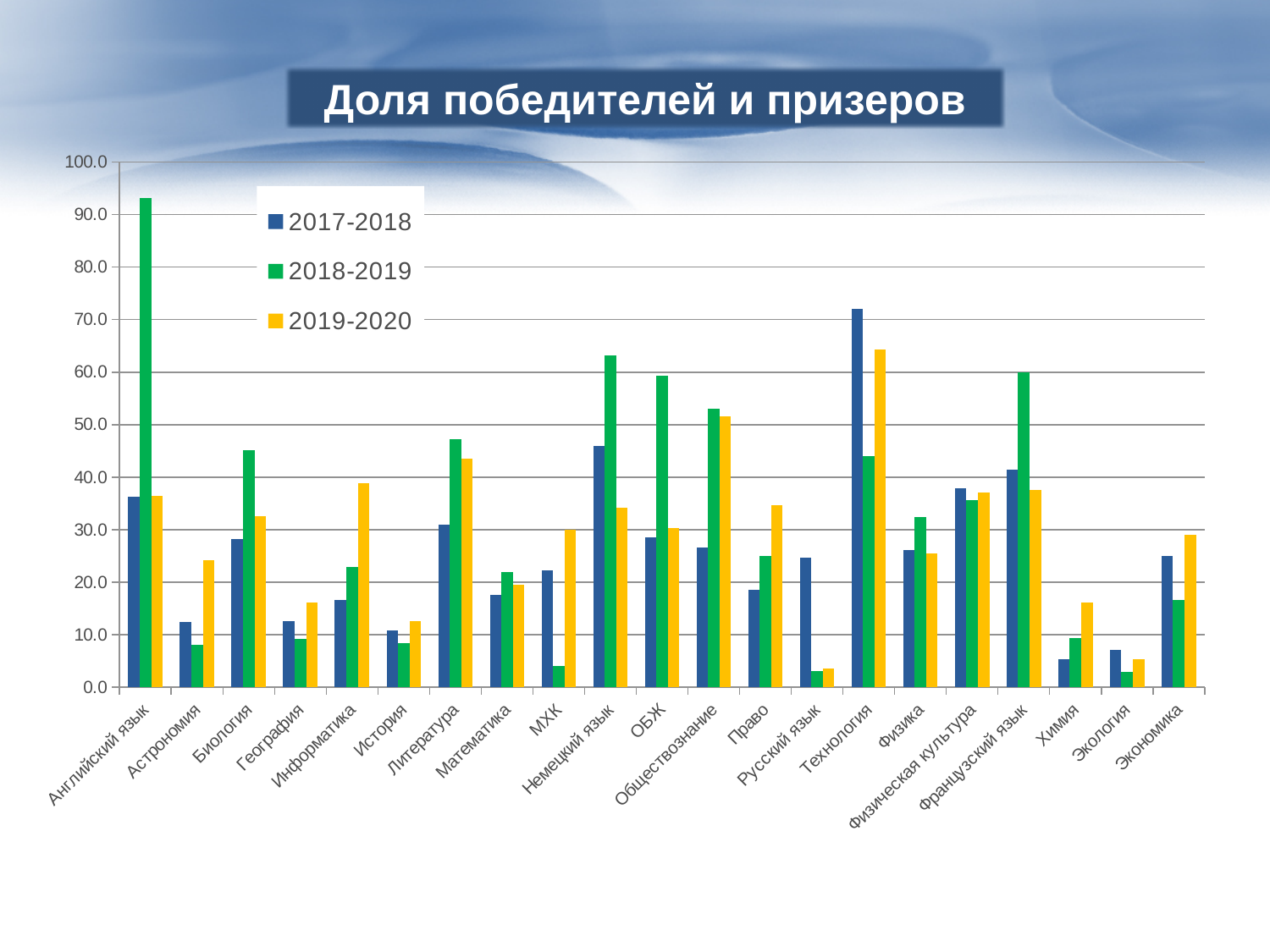

Доля победителей и призеров

### Chart

| Category | 2017-2018 | 2018-2019 | 2019-2020 |
|---|---|---|---|
| Английский язык | 36.25 | 93.22033898305074 | 36.48648648648641 |
| Астрономия | 12.5 | 8.06451612903226 | 24.242424242424203 |
| Биология | 28.225806451612904 | 45.16129032258066 | 32.618025751072956 |
| География | 12.62135922330097 | 9.154929577464797 | 16.176470588235286 |
| Информатика | 16.666666666666668 | 22.95081967213111 | 38.88888888888889 |
| История | 10.784313725490177 | 8.48484848484848 | 12.676056338028179 |
| Литература | 30.952380952380924 | 47.27272727272727 | 43.51851851851852 |
| Математика | 17.6 | 21.982758620689637 | 19.56521739130432 |
| МХК | 22.222222222222186 | 4.0 | 30.0 |
| Немецкий язык | 45.94594594594599 | 63.15789473684204 | 34.146341463414565 |
| ОБЖ | 28.571428571428573 | 59.32203389830513 | 30.303030303030287 |
| Обществознание | 26.666666666666668 | 52.99145299145299 | 51.52542372881356 |
| Право | 18.571428571428573 | 25.0 | 34.6666666666666 |
| Русский язык | 24.607329842931904 | 3.08641975308642 | 3.521126760563383 |
| Технология | 72.0 | 44.0 | 64.28571428571429 |
| Физика | 26.126126126126128 | 32.38095238095238 | 25.51724137931034 |
| Физическая культура | 37.93103448275858 | 35.61643835616438 | 37.121212121212125 |
| Французский язык | 41.463414634146325 | 60.0 | 37.5 |
| Химия | 5.405405405405405 | 9.411764705882353 | 16.129032258064516 |
| Экология | 7.1428571428571415 | 2.9411764705882337 | 5.405405405405405 |
| Экономика | 25.0 | 16.666666666666668 | 29.090909090909086 |